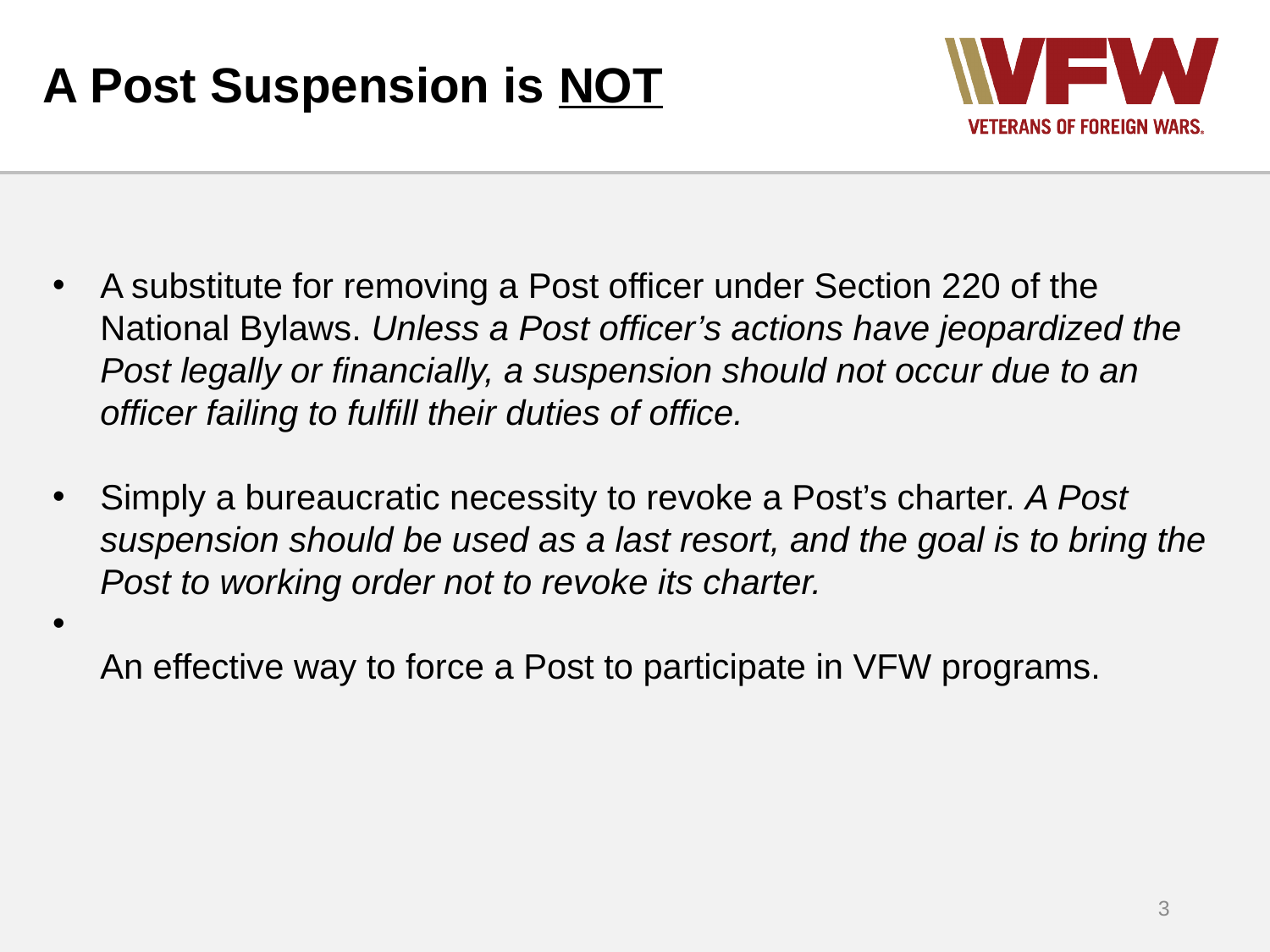

# A Post Suspension is NOT
A substitute for removing a Post officer under Section 220 of the National Bylaws. Unless a Post officer’s actions have jeopardized the Post legally or financially, a suspension should not occur due to an officer failing to fulfill their duties of office.

Simply a bureaucratic necessity to revoke a Post’s charter. A Post suspension should be used as a last resort, and the goal is to bring the Post to working order not to revoke its charter.
An effective way to force a Post to participate in VFW programs.

3